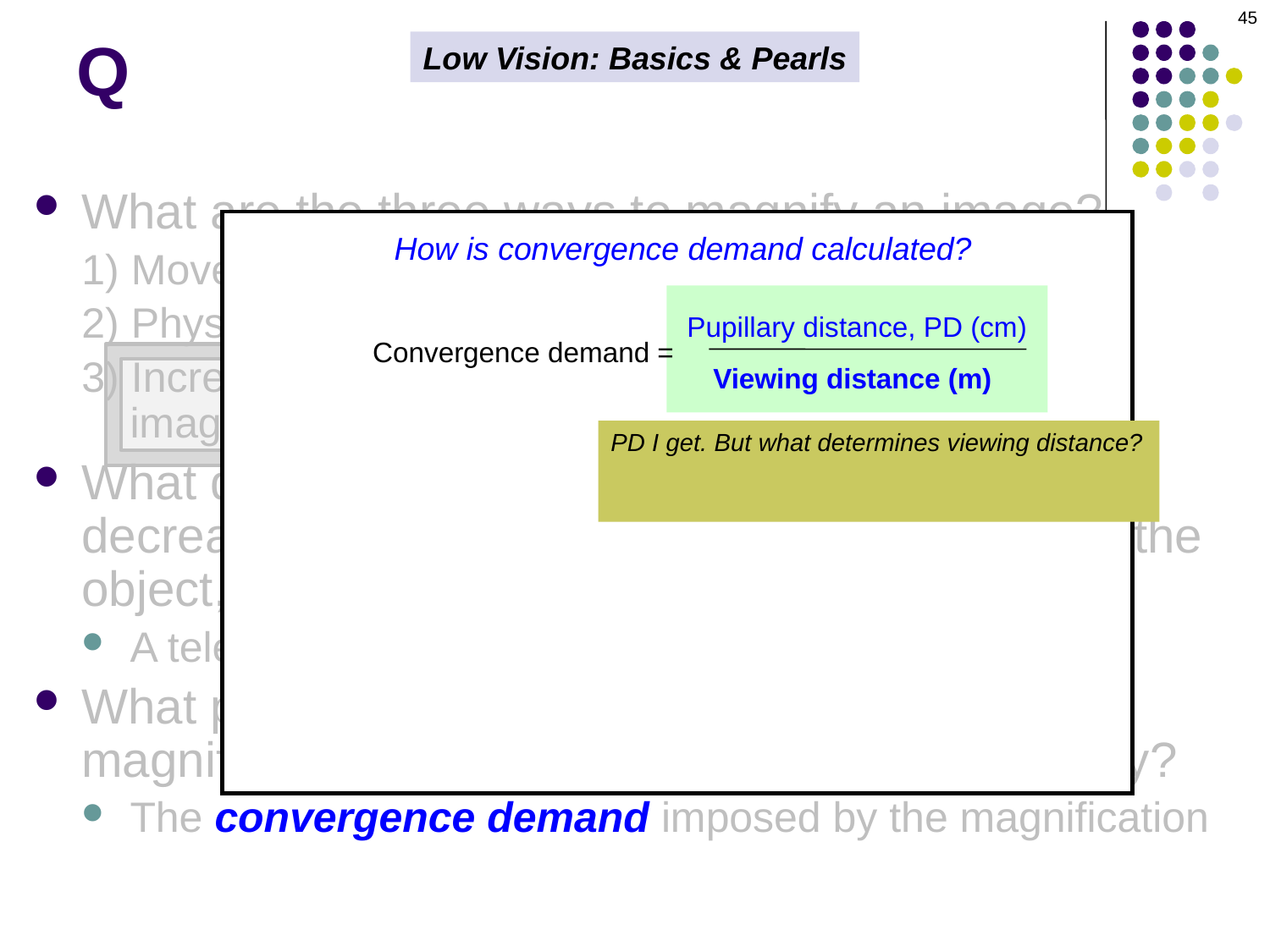

45
# Q
Low Vision: Basics & Pearls
What are the three ways to magnify an image?
1) Move the eye and object closer to one another
2) Physically enlarge the object
3) Increase the angular subtense of the retinal object’s image independent of the object’s size and distance
What device can magnify a retinal image without decreasing the distance between the retina and the object, or manipulating object size?
A telescope (includes binoculars, by the way)
What phenomenon places practical limits on the magnification power that can be used binocularly?
The convergence demand imposed by the magnification

How is convergence demand calculated?

Pupillary distance, PD (cm)
Convergence demand =

Viewing distance (m)
PD I get. But what determines viewing distance?
It is the  reciprocal  of the dioptric power of the magnifier in question